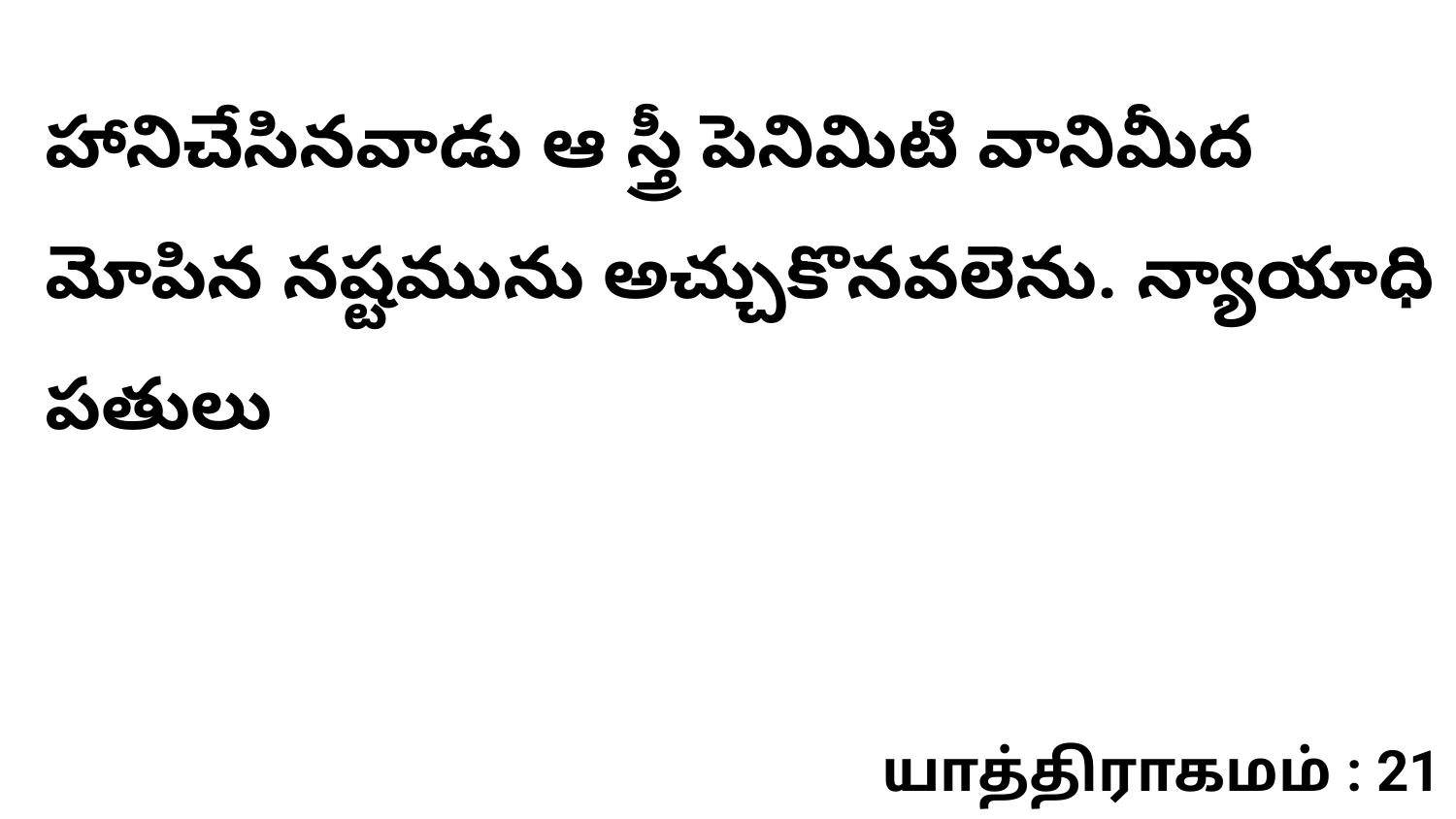

హానిచేసినవాడు ఆ స్త్రీ పెనిమిటి వానిమీద మోపిన నష్టమును అచ్చుకొనవలెను. న్యాయాధి పతులు
யாத்திராகமம் : 21